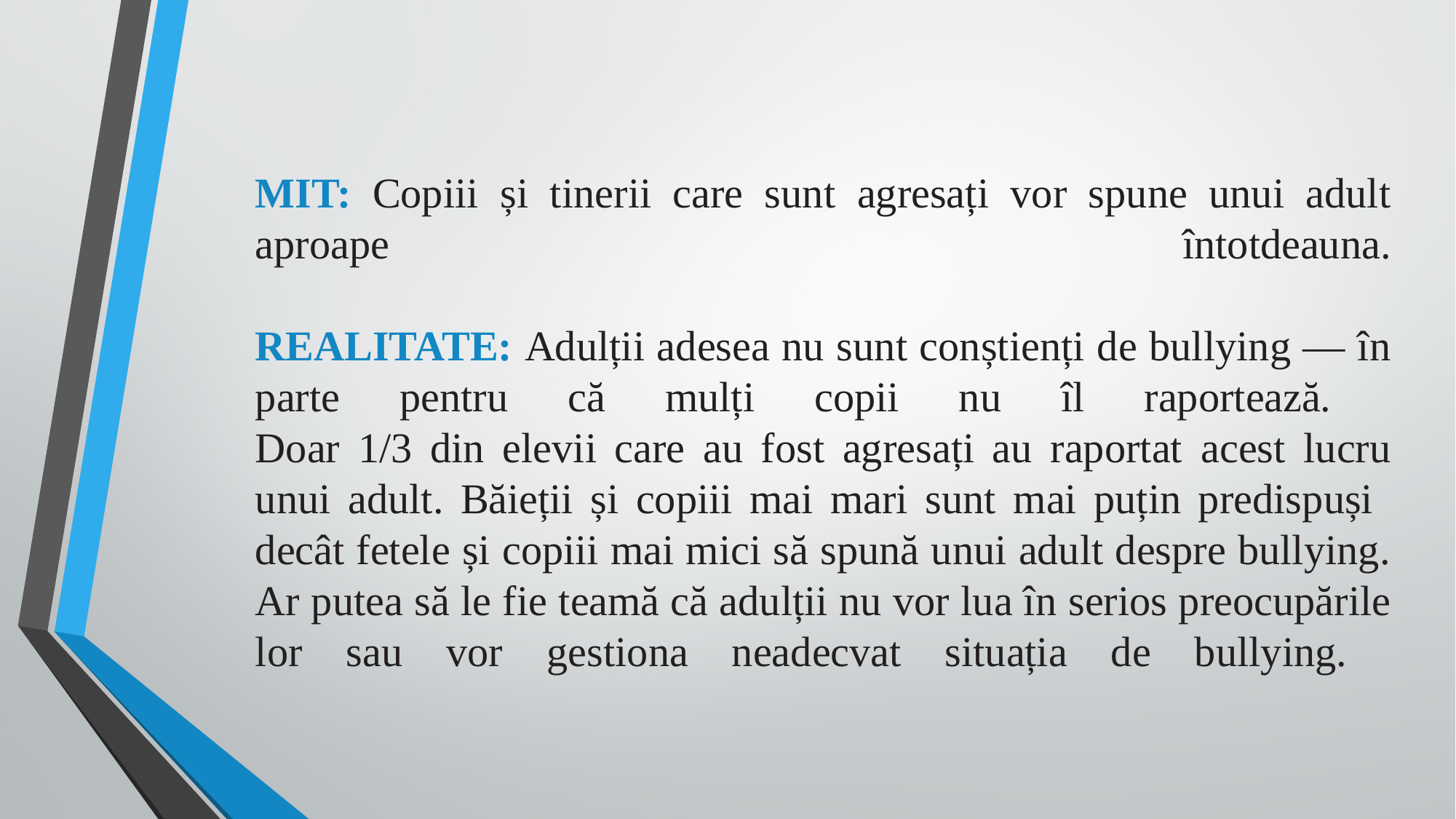

# MIT: Copiii și tinerii care sunt agresați vor spune unui adult aproape întotdeauna. REALITATE: Adulții adesea nu sunt conștienți de bullying — în parte pentru că mulți copii nu îl raportează. Doar 1/3 din elevii care au fost agresați au raportat acest lucru unui adult. Băieții și copiii mai mari sunt mai puțin predispuși  decât fetele și copiii mai mici să spună unui adult despre bullying. Ar putea să le fie teamă că adulții nu vor lua în serios preocupările lor sau vor gestiona neadecvat situația de bullying.